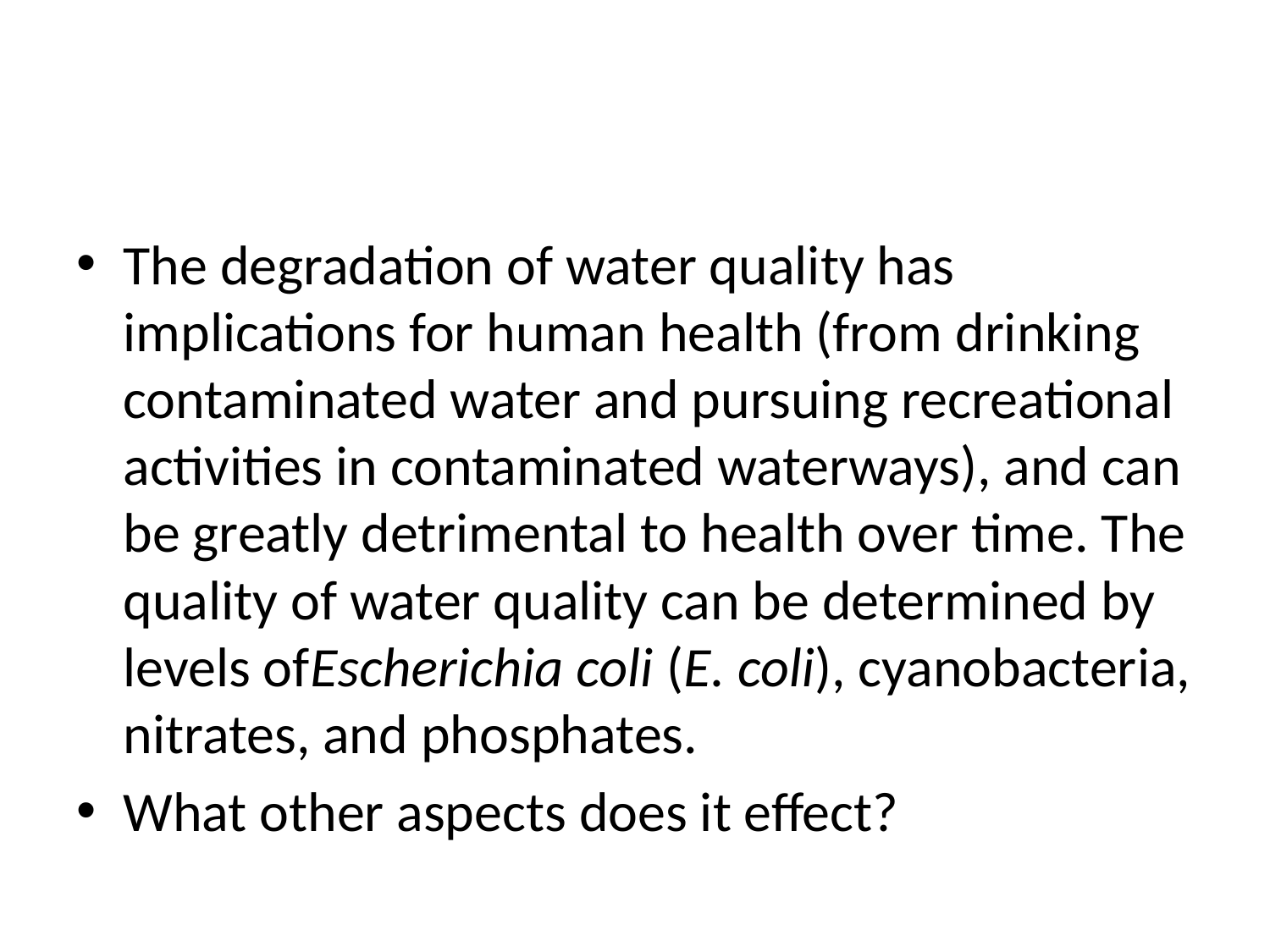

The degradation of water quality has implications for human health (from drinking contaminated water and pursuing recreational activities in contaminated waterways), and can be greatly detrimental to health over time. The quality of water quality can be determined by levels ofEscherichia coli (E. coli), cyanobacteria, nitrates, and phosphates.
What other aspects does it effect?